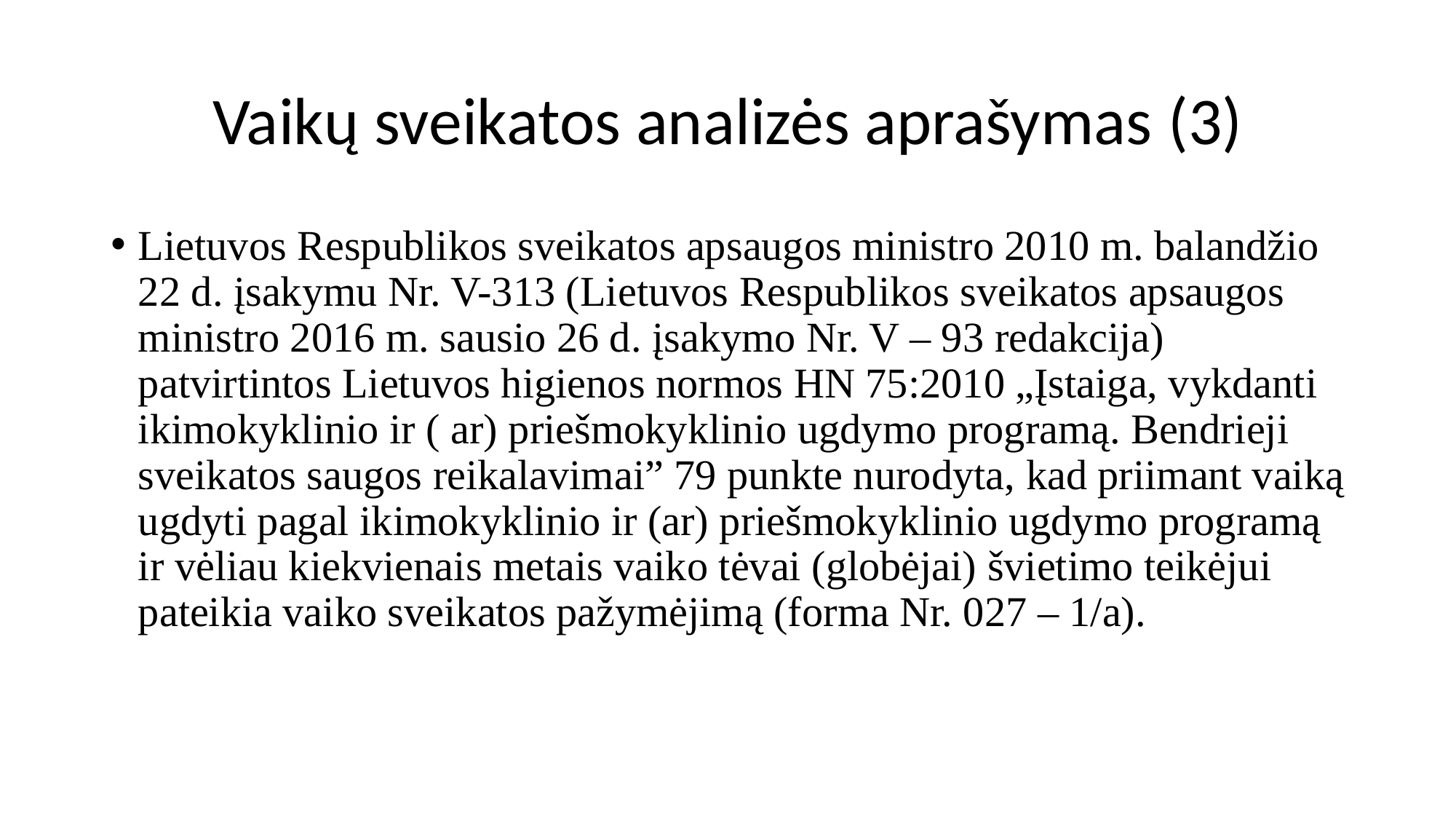

# Vaikų sveikatos analizės aprašymas (3)
Lietuvos Respublikos sveikatos apsaugos ministro 2010 m. balandžio 22 d. įsakymu Nr. V-313 (Lietuvos Respublikos sveikatos apsaugos ministro 2016 m. sausio 26 d. įsakymo Nr. V – 93 redakcija) patvirtintos Lietuvos higienos normos HN 75:2010 „Įstaiga, vykdanti ikimokyklinio ir ( ar) priešmokyklinio ugdymo programą. Bendrieji sveikatos saugos reikalavimai” 79 punkte nurodyta, kad priimant vaiką ugdyti pagal ikimokyklinio ir (ar) priešmokyklinio ugdymo programą ir vėliau kiekvienais metais vaiko tėvai (globėjai) švietimo teikėjui pateikia vaiko sveikatos pažymėjimą (forma Nr. 027 – 1/a).